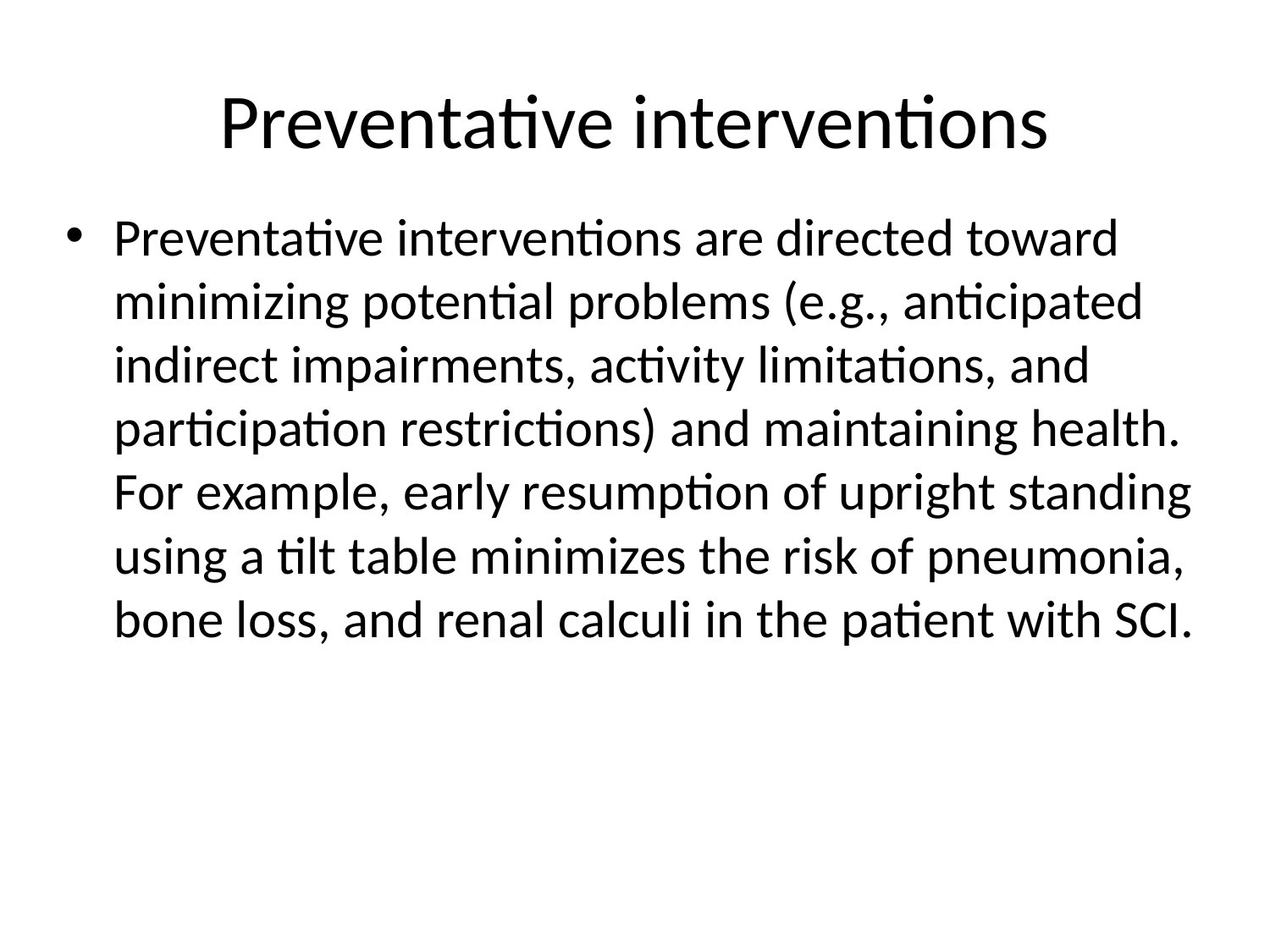

# Preventative interventions
Preventative interventions are directed toward minimizing potential problems (e.g., anticipated indirect impairments, activity limitations, and participation restrictions) and maintaining health. For example, early resumption of upright standing using a tilt table minimizes the risk of pneumonia, bone loss, and renal calculi in the patient with SCI.